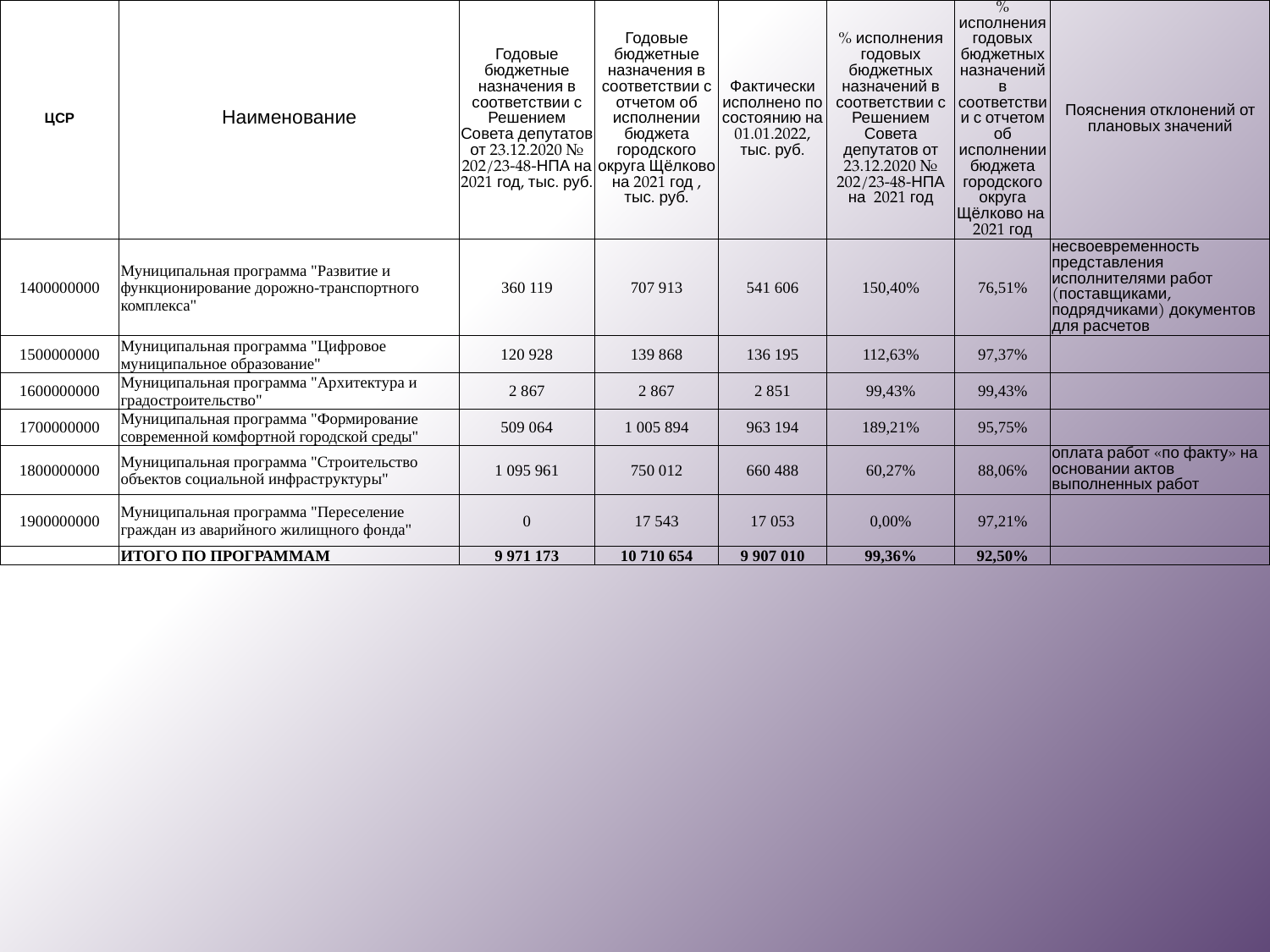

| ЦСР | Наименование | Годовые бюджетные назначения в соответствии с Решением Совета депутатов от 23.12.2020 № 202/23-48-НПА на 2021 год, тыс. руб. | Годовые бюджетные назначения в соответствии с отчетом об исполнении бюджета городского округа Щёлково на 2021 год , тыс. руб. | Фактически исполнено по состоянию на 01.01.2022, тыс. руб. | % исполнения годовых бюджетных назначений в соответствии с Решением Совета депутатов от 23.12.2020 № 202/23-48-НПА на 2021 год | % исполнения годовых бюджетных назначений в соответствии с отчетом об исполнении бюджета городского округа Щёлково на 2021 год | Пояснения отклонений от плановых значений |
| --- | --- | --- | --- | --- | --- | --- | --- |
| 1400000000 | Муниципальная программа "Развитие и функционирование дорожно-транспортного комплекса" | 360 119 | 707 913 | 541 606 | 150,40% | 76,51% | несвоевременность представления исполнителями работ (поставщиками, подрядчиками) документов для расчетов |
| 1500000000 | Муниципальная программа "Цифровое муниципальное образование" | 120 928 | 139 868 | 136 195 | 112,63% | 97,37% |  |
| 1600000000 | Муниципальная программа "Архитектура и градостроительство" | 2 867 | 2 867 | 2 851 | 99,43% | 99,43% |  |
| 1700000000 | Муниципальная программа "Формирование современной комфортной городской среды" | 509 064 | 1 005 894 | 963 194 | 189,21% | 95,75% |  |
| 1800000000 | Муниципальная программа "Строительство объектов социальной инфраструктуры" | 1 095 961 | 750 012 | 660 488 | 60,27% | 88,06% | оплата работ «по факту» на основании актов выполненных работ |
| 1900000000 | Муниципальная программа "Переселение граждан из аварийного жилищного фонда" | 0 | 17 543 | 17 053 | 0,00% | 97,21% |  |
|  | ИТОГО ПО ПРОГРАММАМ | 9 971 173 | 10 710 654 | 9 907 010 | 99,36% | 92,50% |  |